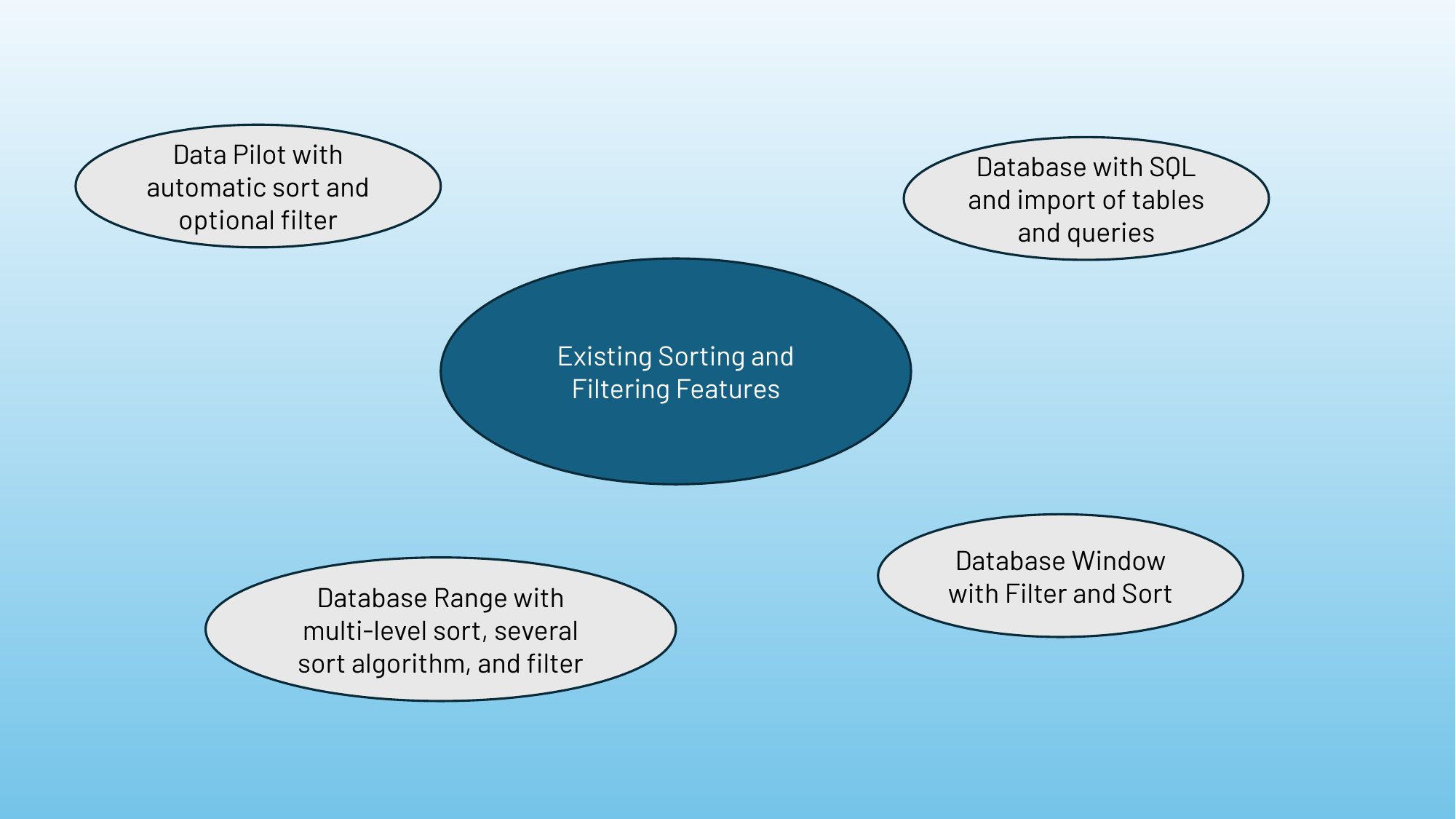

Data Pilot with automatic sort and optional filter
Database with SQL and import of tables and queries
Existing Sorting and Filtering Features
Database Window with Filter and Sort
Database Range with multi-level sort, several sort algorithm, and filter